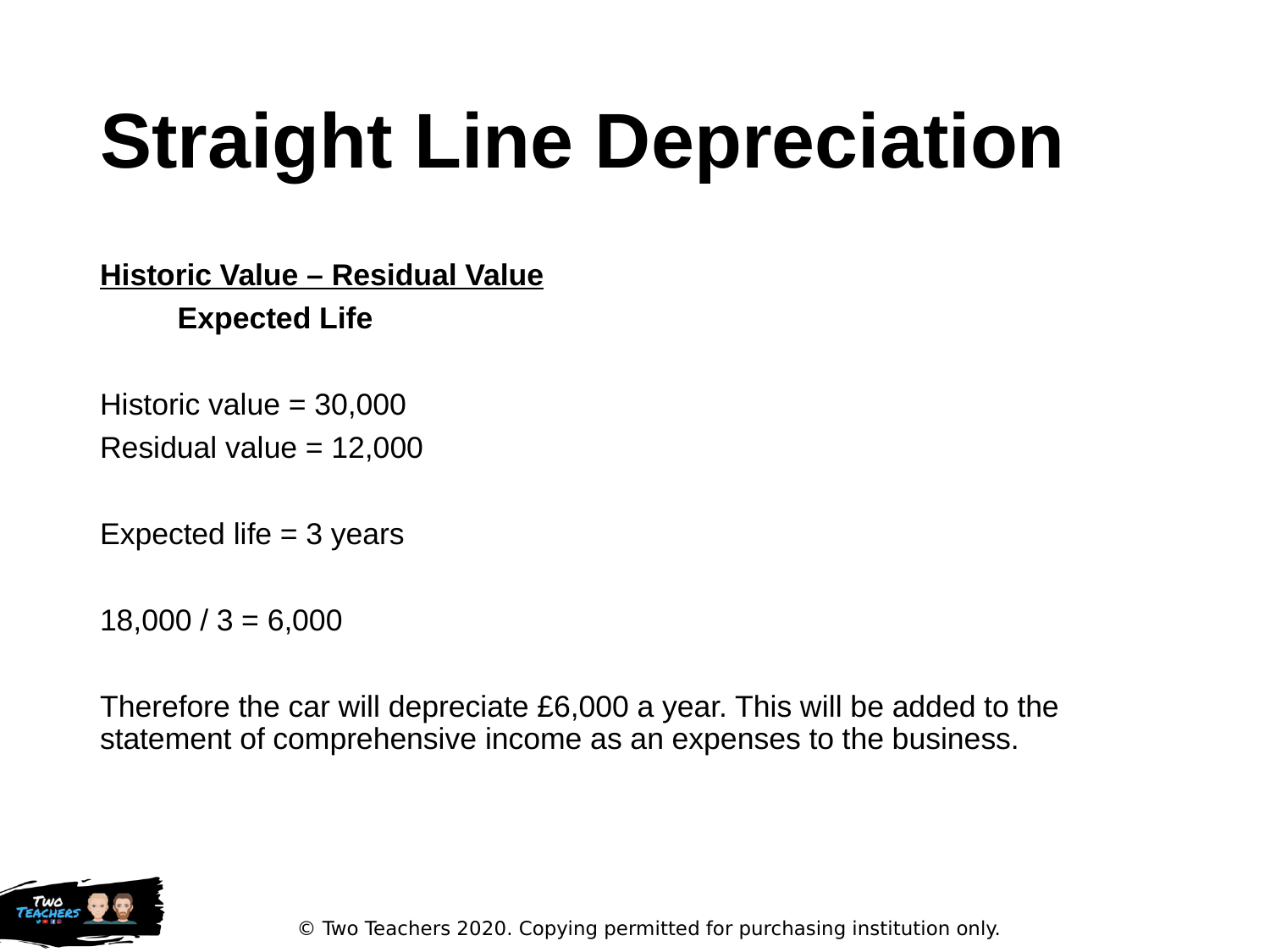

# Straight Line Depreciation
Historic Value – Residual Value
	Expected Life

Historic value = 30,000
Residual value = 12,000

Expected life = 3 years

18,000 / 3 = 6,000

Therefore the car will depreciate £6,000 a year. This will be added to the statement of comprehensive income as an expenses to the business.